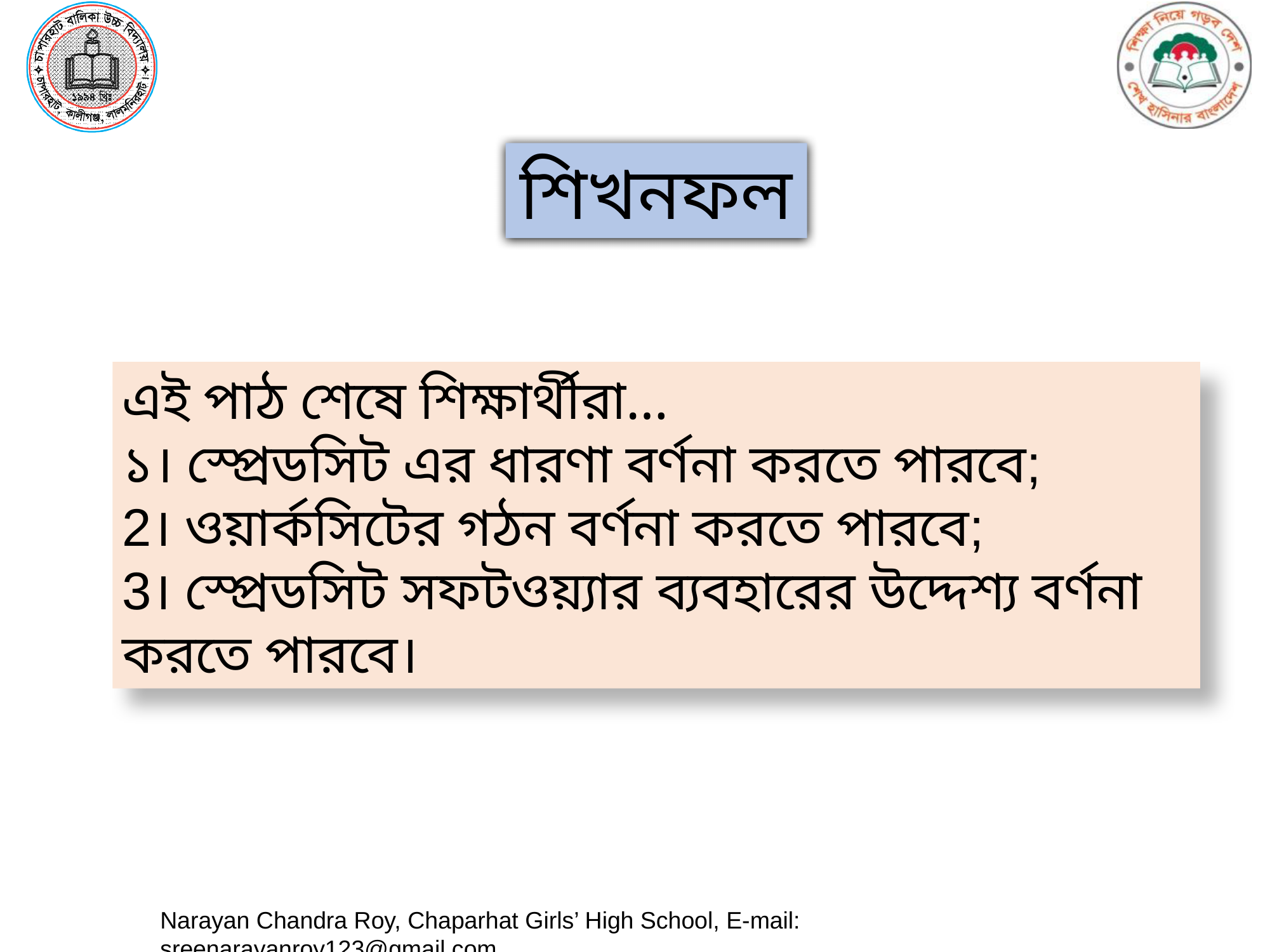

শিখনফল
এই পাঠ শেষে শিক্ষার্থীরা…
১। স্প্রেডসিট এর ধারণা বর্ণনা করতে পারবে;
2। ওয়ার্কসিটের গঠন বর্ণনা করতে পারবে;
3। স্প্রেডসিট সফটওয়্যার ব্যবহারের উদ্দেশ্য বর্ণনা করতে পারবে।